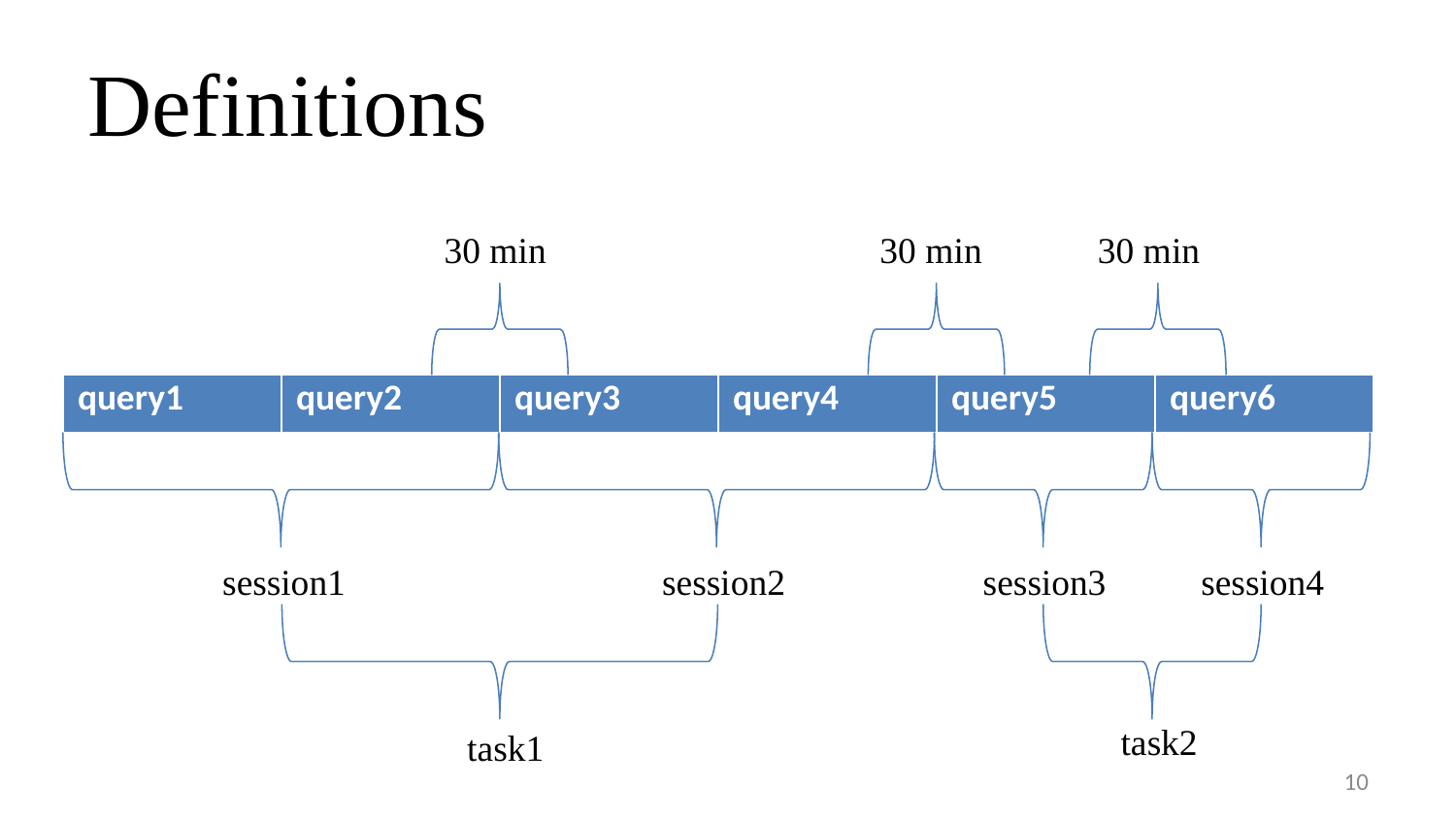

# Definitions
30 min
30 min
30 min

| query1 | query2 | query3 | query4 | query5 | query6 |
| --- | --- | --- | --- | --- | --- |

session1
session2
session3
session4

task2
task1
10